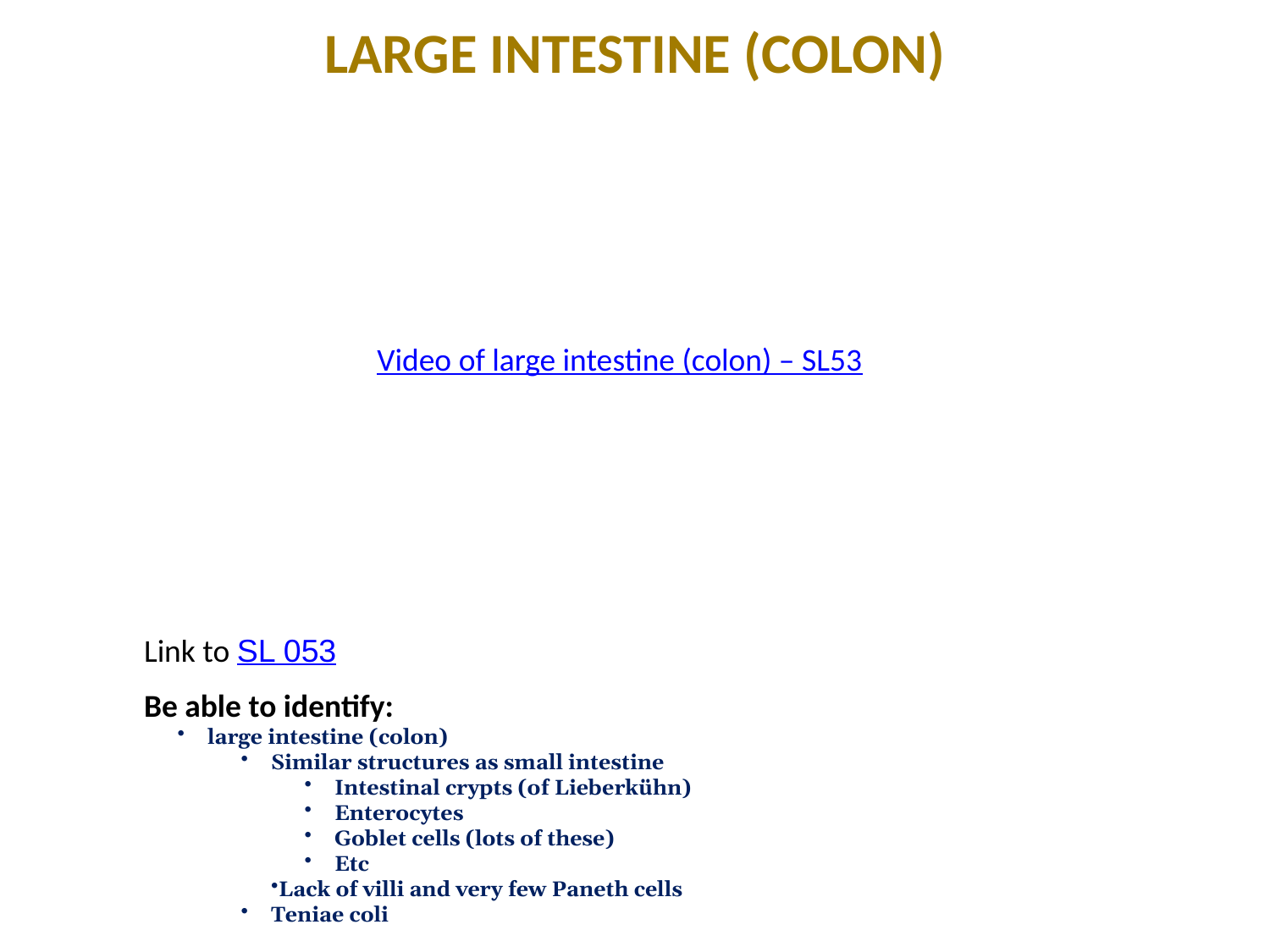

LARGE INTESTINE (COLON)
Video of large intestine (colon) – SL53
Link to SL 053

Be able to identify:
large intestine (colon)
Similar structures as small intestine
Intestinal crypts (of Lieberkühn)
Enterocytes
Goblet cells (lots of these)
Etc
Lack of villi and very few Paneth cells
Teniae coli